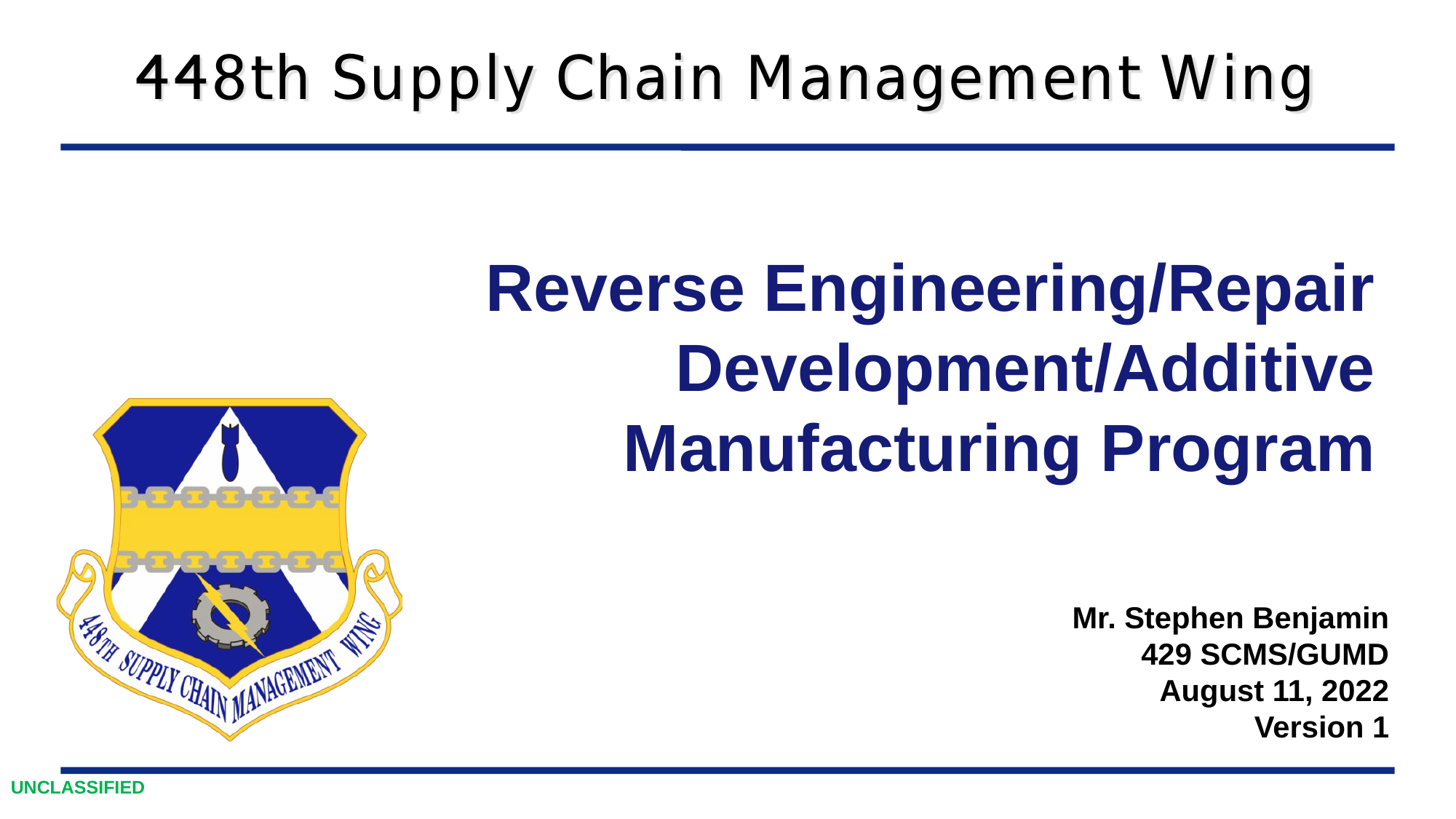

Reverse Engineering/Repair Development/Additive Manufacturing Program
Mr. Stephen Benjamin
429 SCMS/GUMD
August 11, 2022
Version 1